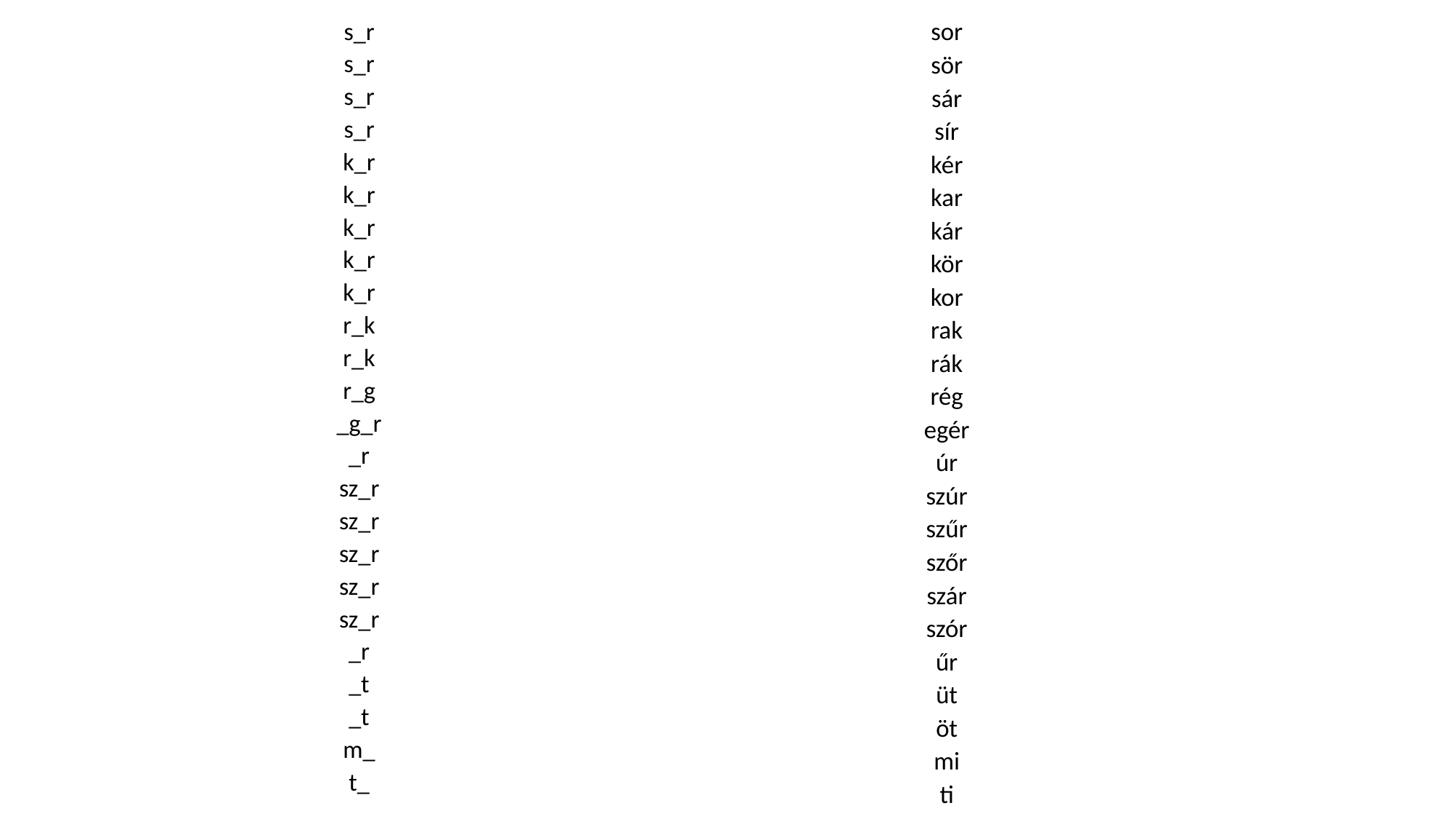

sor
sör
sár
sír
kér
kar
kár
kör
kor
rak
rák
rég
egér
úr
szúr
szűr
szőr
szár
szór
űr
üt
öt
mi
ti
s_r
s_r
s_r
s_r
k_r
k_r
k_r
k_r
k_r
r_k
r_k
r_g
_g_r
_r
sz_r
sz_r
sz_r
sz_r
sz_r
_r
_t
_t
m_
t_